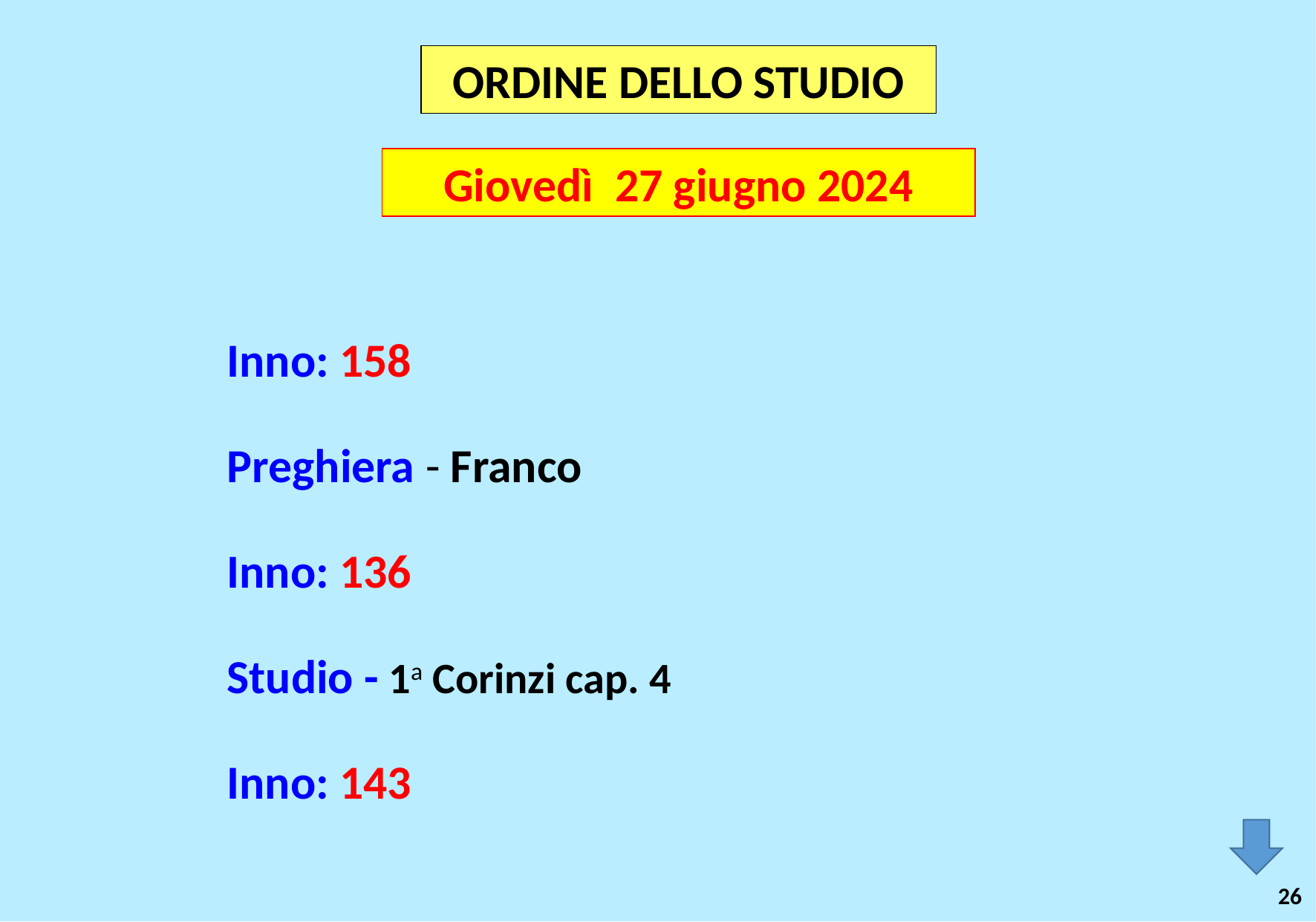

ORDINE DELLO STUDIO
Giovedì  27 giugno 2024
Inno: 158
Preghiera - Franco
Inno: 136
Studio - 1a Corinzi cap. 4
Inno: 143

26